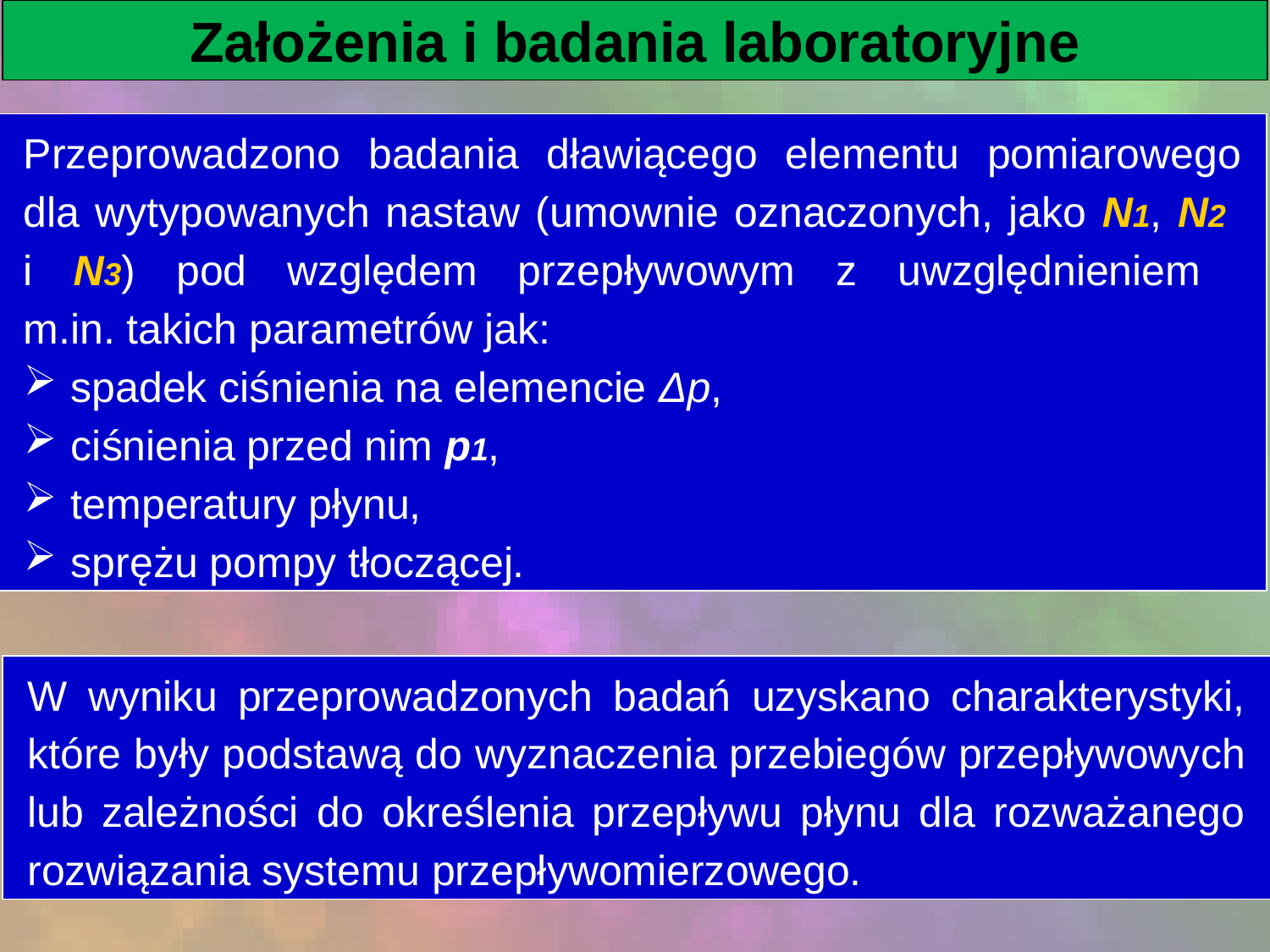

Wstęp????
Założenia i badania laboratoryjne
Przeprowadzono badania dławiącego elementu pomiarowego dla wytypowanych nastaw (umownie oznaczonych, jako N1, N2
i N3) pod względem przepływowym z uwzględnieniem
m.in. takich parametrów jak:
spadek ciśnienia na elemencie Δp,
ciśnienia przed nim p1,
temperatury płynu,
sprężu pompy tłoczącej.
W wyniku przeprowadzonych badań uzyskano charakterystyki, które były podstawą do wyznaczenia przebiegów przepływowych lub zależności do określenia przepływu płynu dla rozważanego rozwiązania systemu przepływomierzowego.